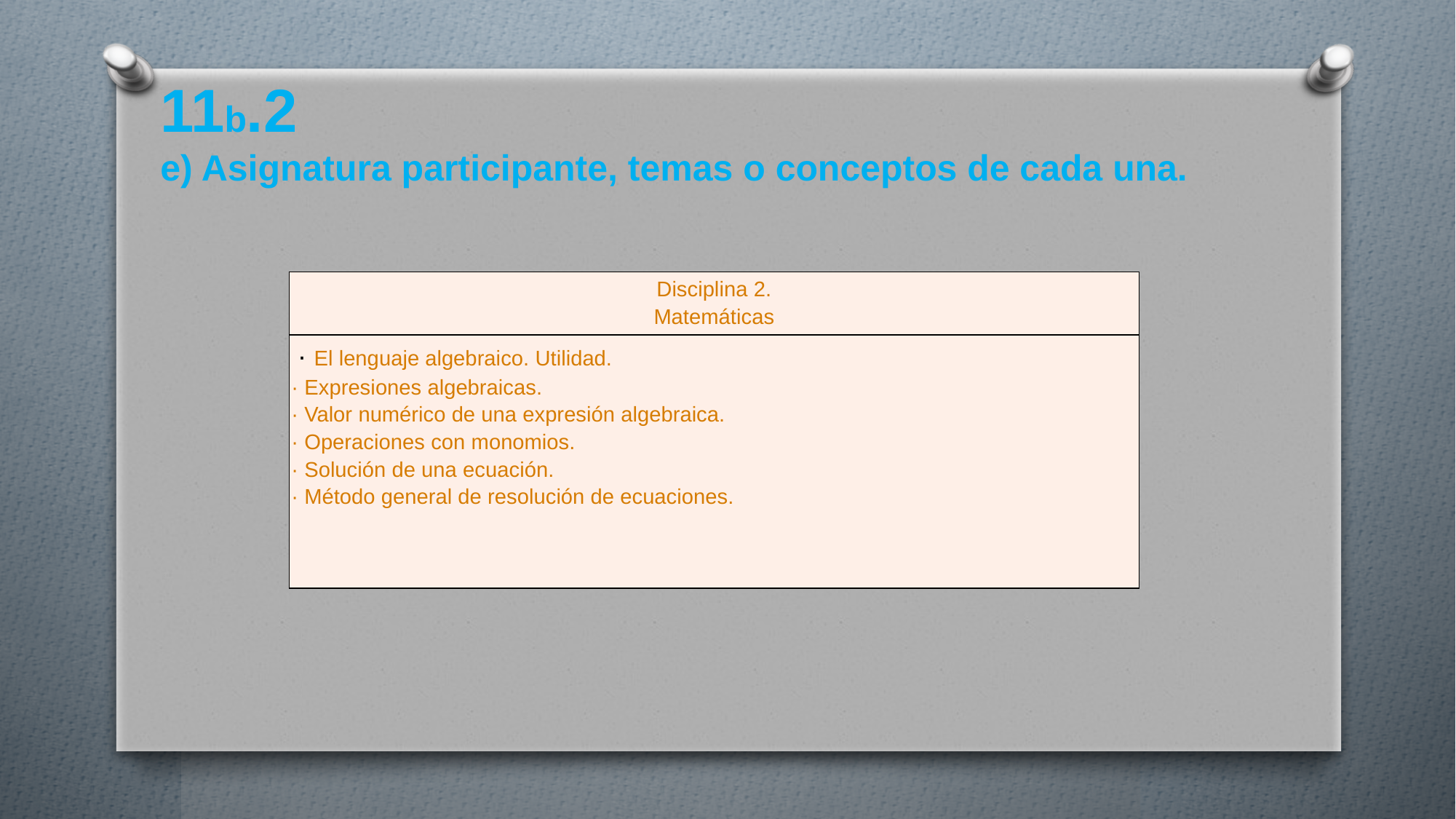

11b.2
e) Asignatura participante, temas o conceptos de cada una.
| Disciplina 2. Matemáticas |
| --- |
| · El lenguaje algebraico. Utilidad. · Expresiones algebraicas. · Valor numérico de una expresión algebraica. · Operaciones con monomios. · Solución de una ecuación. · Método general de resolución de ecuaciones. |